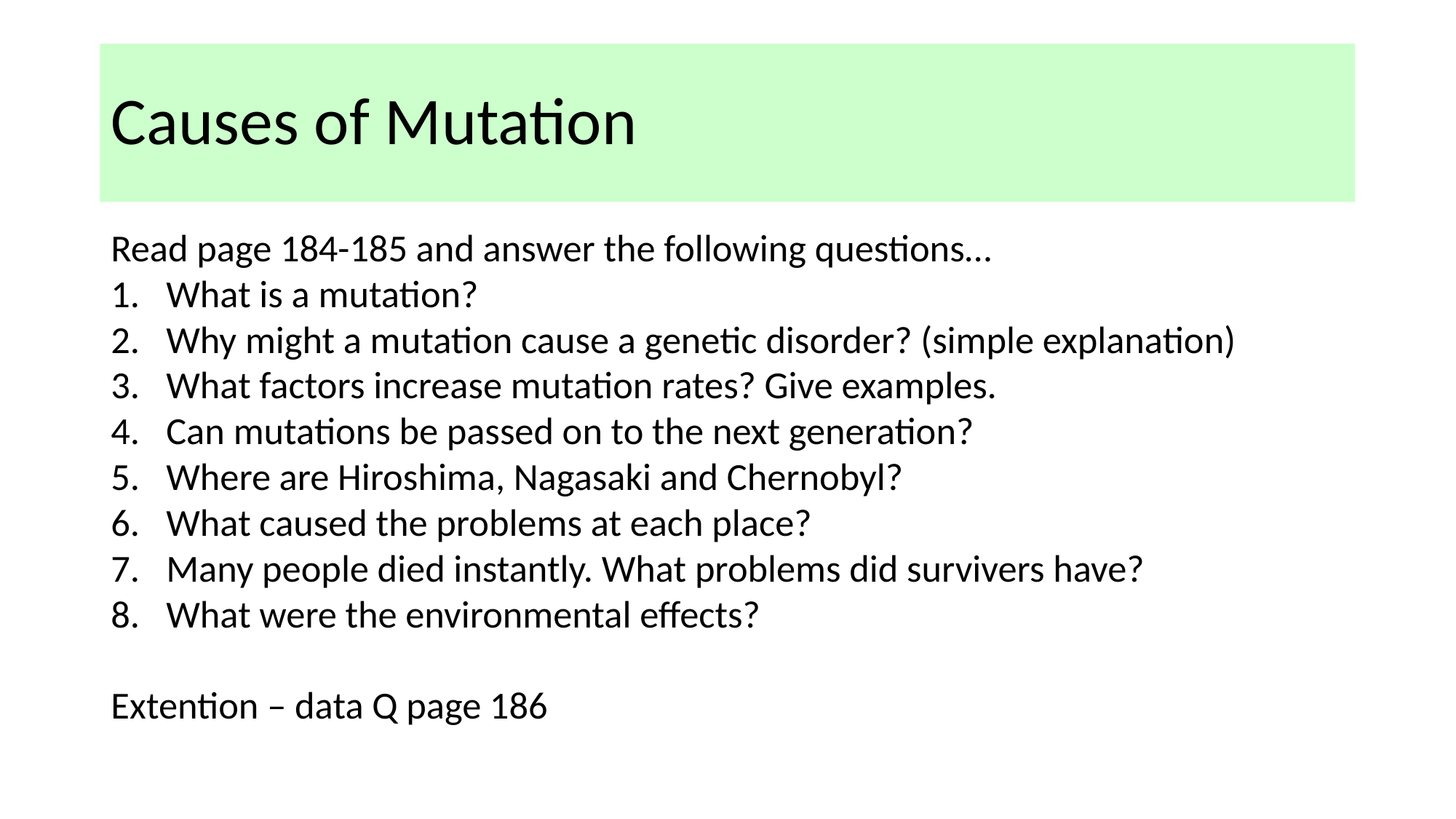

# Causes of Mutation
Read page 184-185 and answer the following questions…
What is a mutation?
Why might a mutation cause a genetic disorder? (simple explanation)
What factors increase mutation rates? Give examples.
Can mutations be passed on to the next generation?
Where are Hiroshima, Nagasaki and Chernobyl?
What caused the problems at each place?
Many people died instantly. What problems did survivers have?
What were the environmental effects?

Extention – data Q page 186